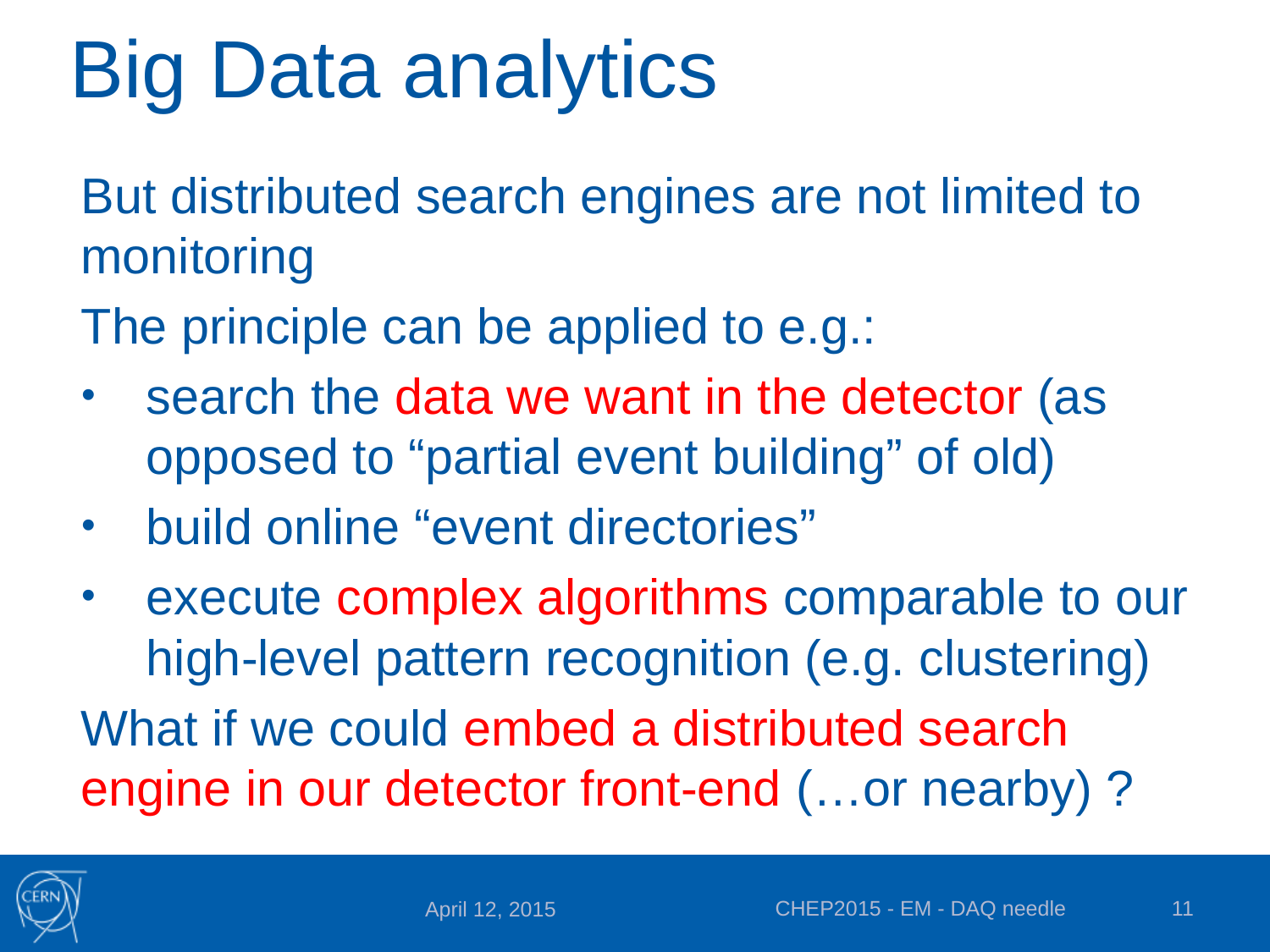

# Big Data analytics
But distributed search engines are not limited to monitoring
The principle can be applied to e.g.:
search the data we want in the detector (as opposed to “partial event building” of old)
build online “event directories”
execute complex algorithms comparable to our high-level pattern recognition (e.g. clustering)
What if we could embed a distributed search engine in our detector front-end (…or nearby) ?

CHEP2015 - EM - DAQ needle
11
April 12, 2015